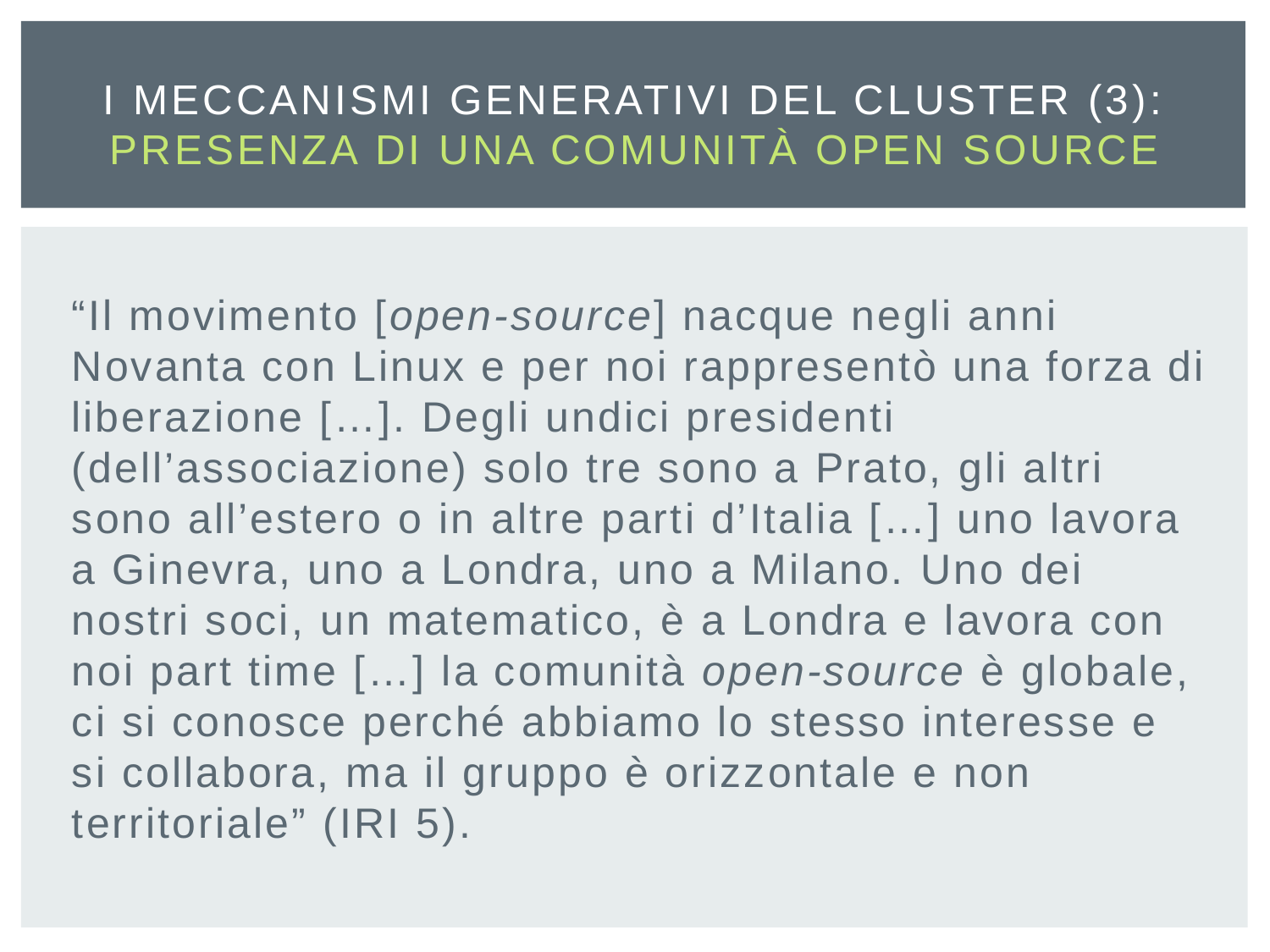

# I meccanismi generativi del cluster (3): presenza di una comunità open source

“Il movimento [open-source] nacque negli anni Novanta con Linux e per noi rappresentò una forza di liberazione […]. Degli undici presidenti (dell’associazione) solo tre sono a Prato, gli altri sono all’estero o in altre parti d’Italia […] uno lavora a Ginevra, uno a Londra, uno a Milano. Uno dei nostri soci, un matematico, è a Londra e lavora con noi part time […] la comunità open-source è globale, ci si conosce perché abbiamo lo stesso interesse e si collabora, ma il gruppo è orizzontale e non territoriale” (IRI 5).